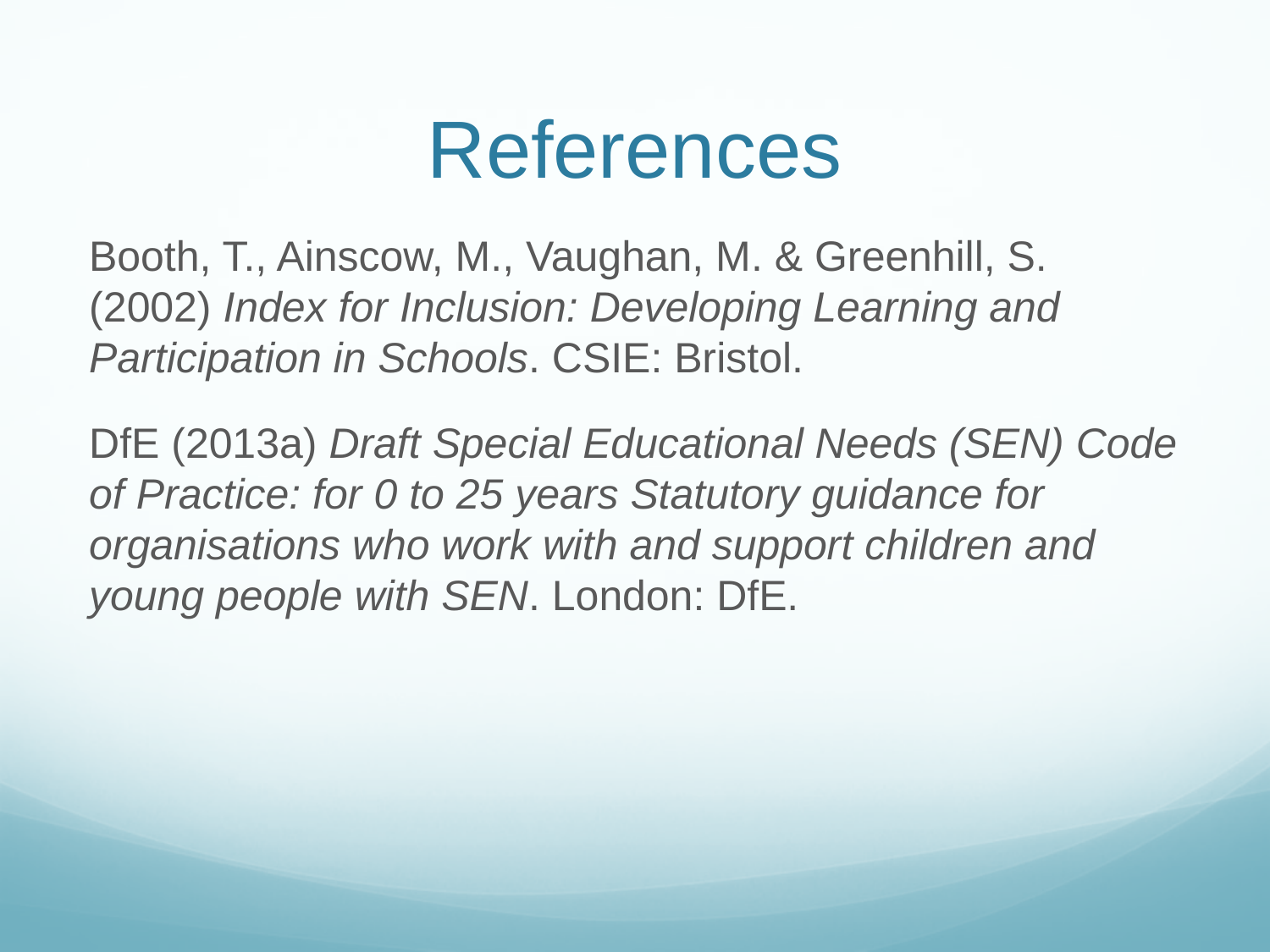

# References
Booth, T., Ainscow, M., Vaughan, M. & Greenhill, S. (2002) Index for Inclusion: Developing Learning and Participation in Schools. CSIE: Bristol.
DfE (2013a) Draft Special Educational Needs (SEN) Code of Practice: for 0 to 25 years Statutory guidance for organisations who work with and support children and young people with SEN. London: DfE.